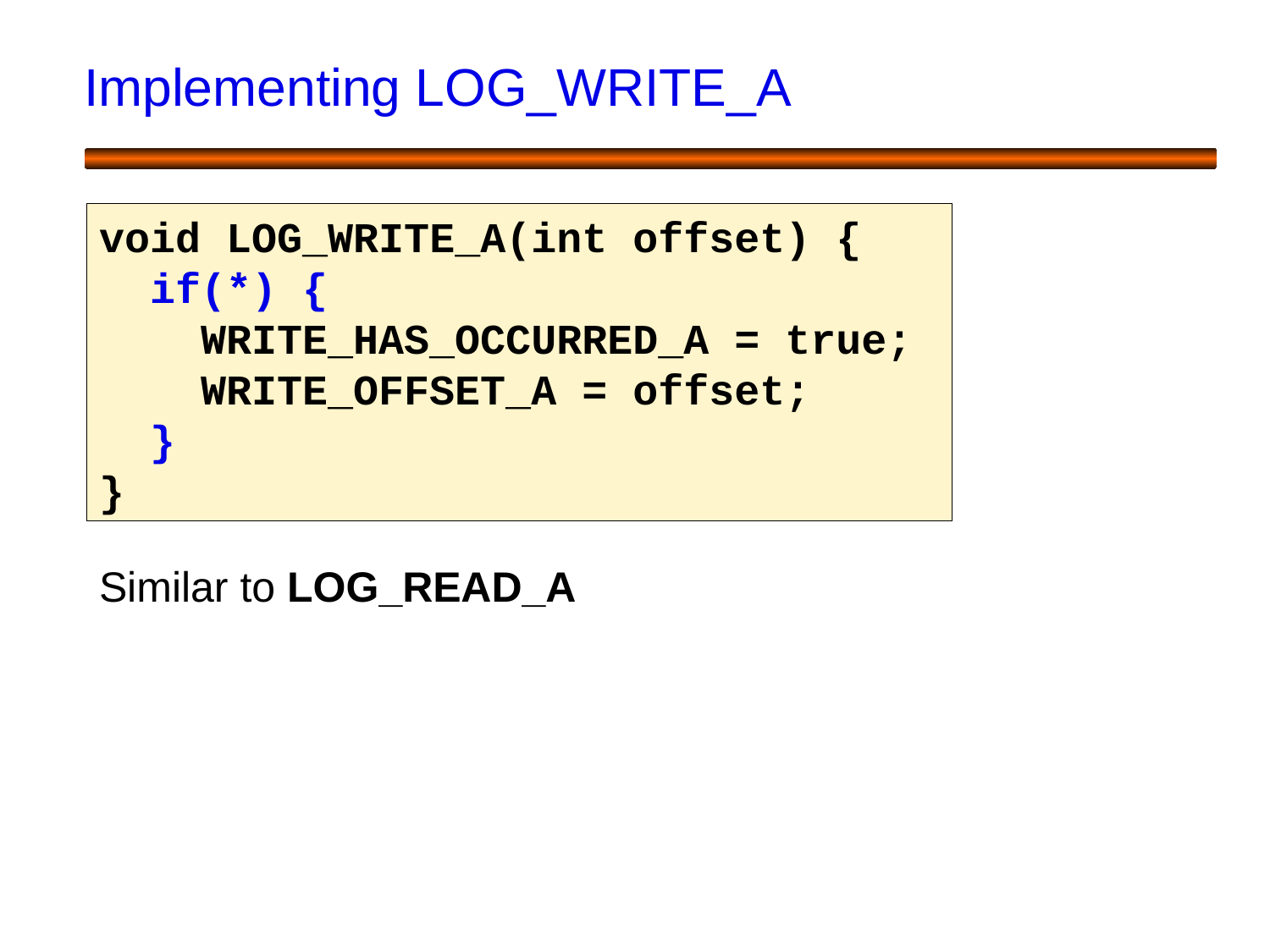

# Implementing LOG_WRITE_A
void LOG_WRITE_A(int offset) {
  if(*) {
    WRITE_HAS_OCCURRED_A = true;
    WRITE_OFFSET_A = offset;
  }
}
Similar to LOG_READ_A